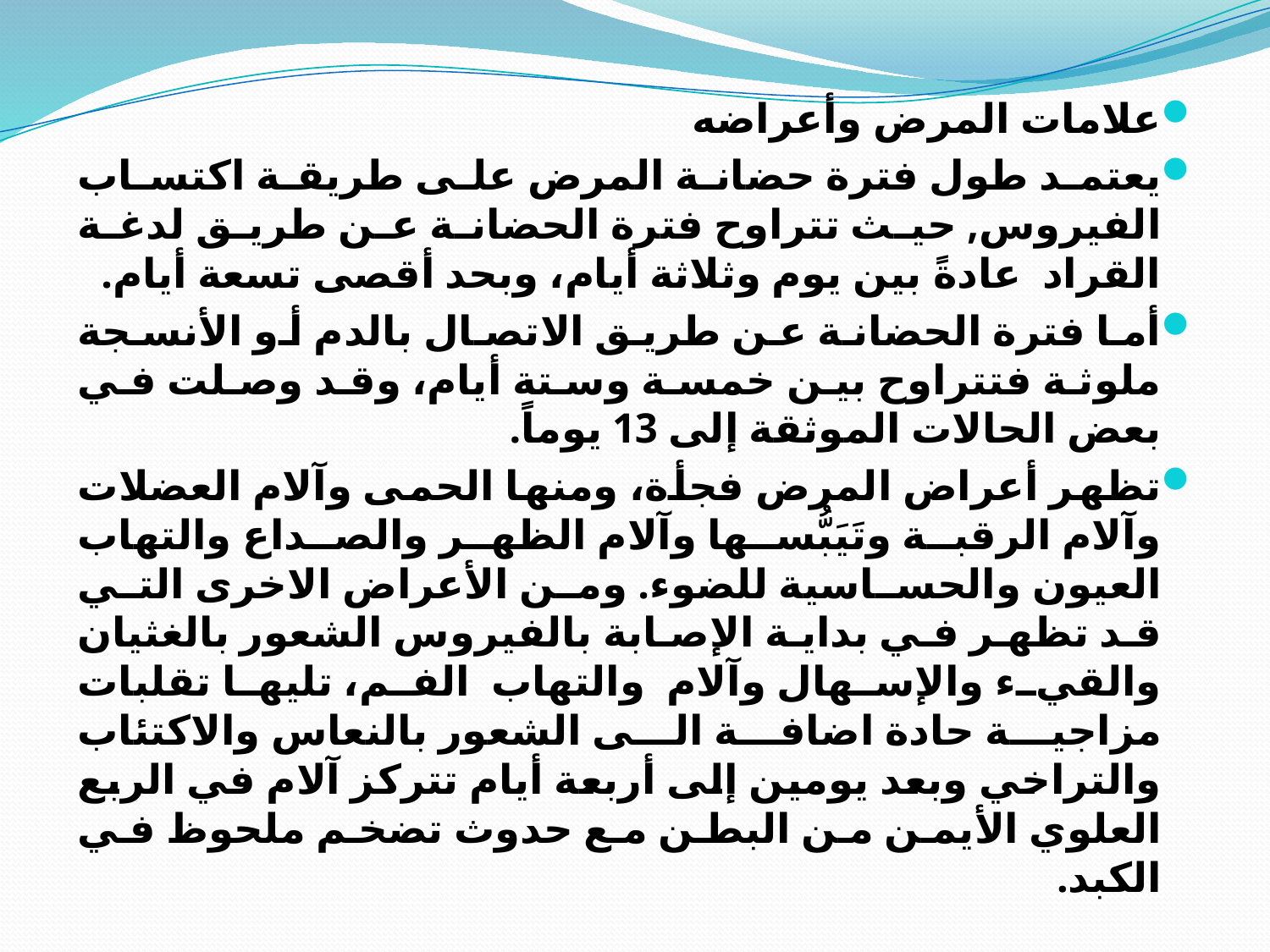

علامات المرض وأعراضه
يعتمد طول فترة حضانة المرض على طريقة اكتساب الفيروس, حيث تتراوح فترة الحضانة عن طريق لدغة القراد  عادةً بين يوم وثلاثة أيام، وبحد أقصى تسعة أيام.
أما فترة الحضانة عن طريق الاتصال بالدم أو الأنسجة ملوثة فتتراوح بين خمسة وستة أيام، وقد وصلت في بعض الحالات الموثقة إلى 13 يوماً.
تظهر أعراض المرض فجأة، ومنها الحمى وآلام العضلات وآلام الرقبة وتَيَبُّسها وآلام الظهر والصداع والتهاب العيون والحساسية للضوء. ومن الأعراض الاخرى التي قد تظهر في بداية الإصابة بالفيروس الشعور بالغثيان والقيء والإسهال وآلام  والتهاب  الفم، تليها تقلبات مزاجية حادة اضافة الى الشعور بالنعاس والاكتئاب والتراخي وبعد يومين إلى أربعة أيام تتركز آلام في الربع العلوي الأيمن من البطن مع حدوث تضخم ملحوظ في الكبد.